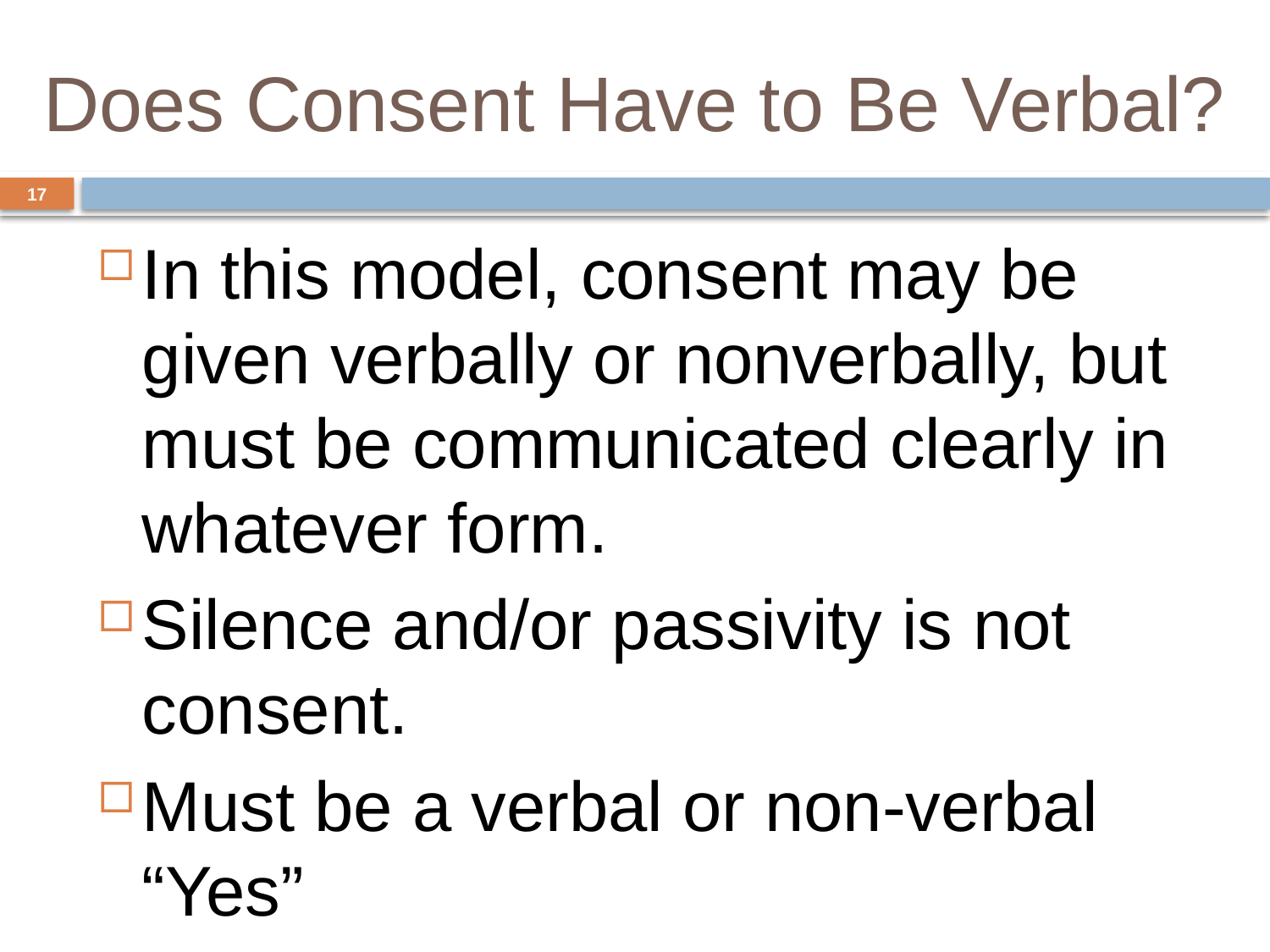

# Does Consent Have to Be Verbal?
17
In this model, consent may be given verbally or nonverbally, but must be communicated clearly in whatever form.
Silence and/or passivity is not consent.
Must be a verbal or non-verbal “Yes”